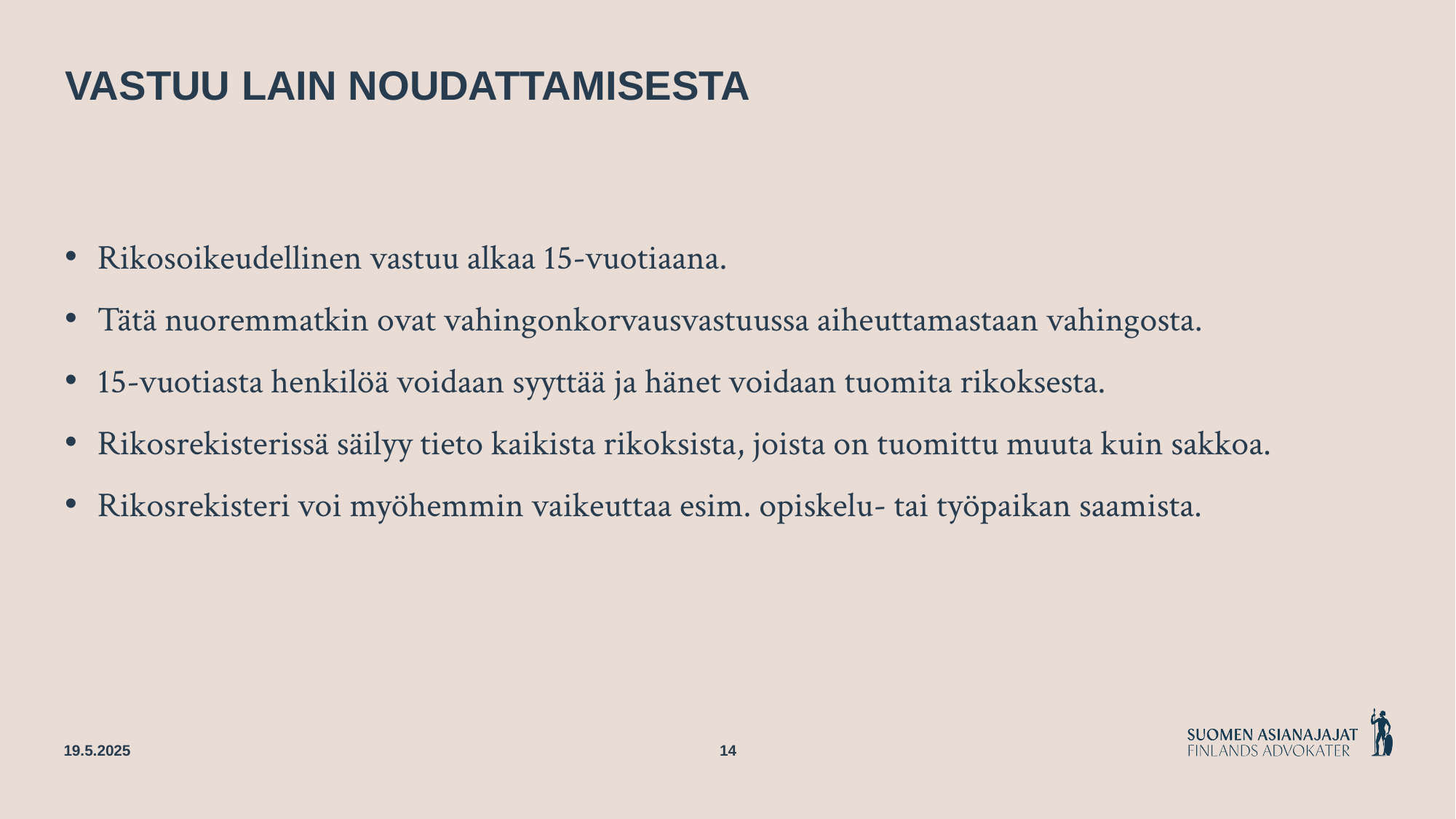

# Vastuu lain noudattamisesta
Rikosoikeudellinen vastuu alkaa 15-vuotiaana.
Tätä nuoremmatkin ovat vahingonkorvausvastuussa aiheuttamastaan vahingosta.
15-vuotiasta henkilöä voidaan syyttää ja hänet voidaan tuomita rikoksesta.
Rikosrekisterissä säilyy tieto kaikista rikoksista, joista on tuomittu muuta kuin sakkoa.
Rikosrekisteri voi myöhemmin vaikeuttaa esim. opiskelu- tai työpaikan saamista.

19.5.2025
14